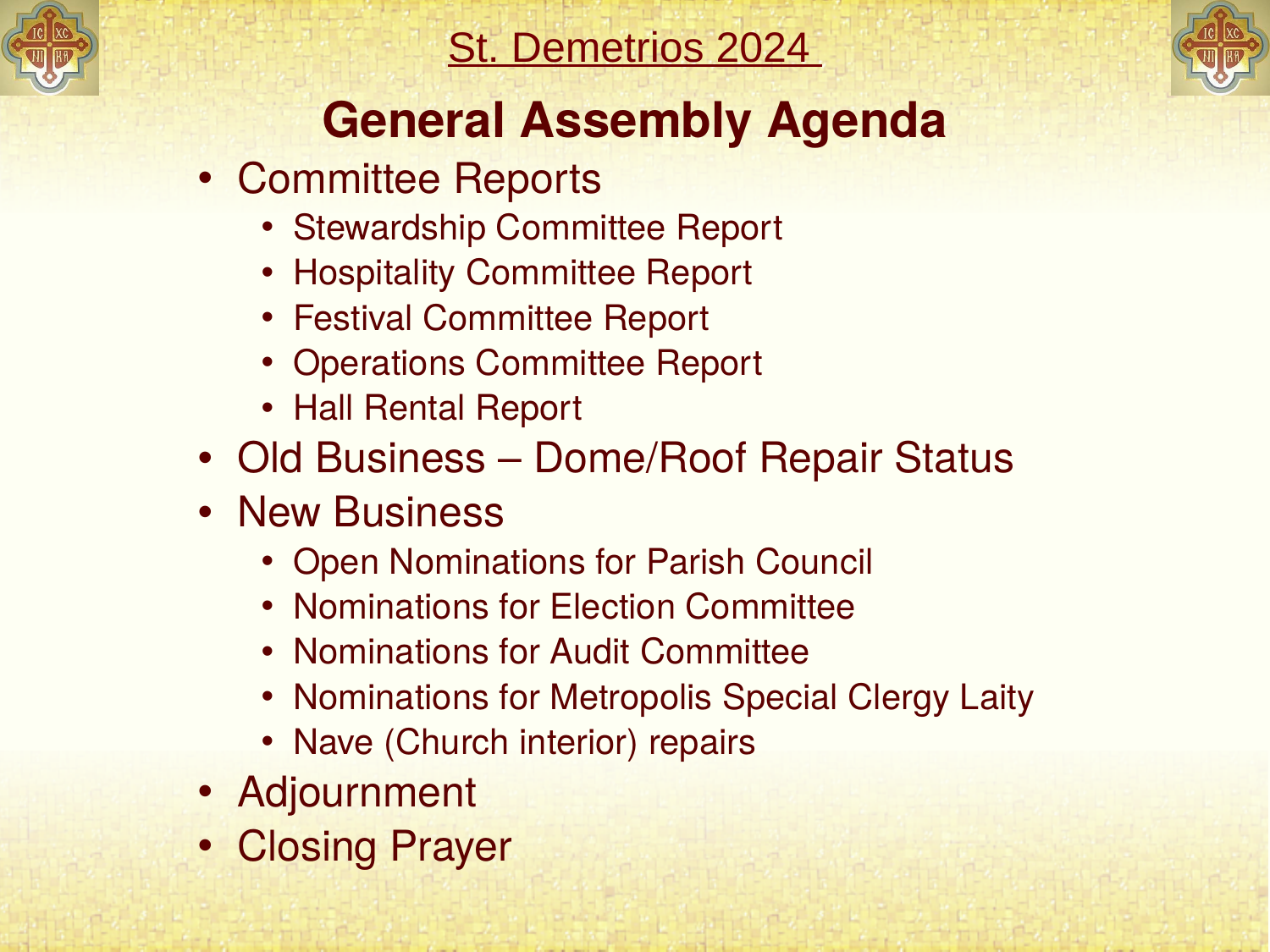

# St. Demetrios 2024
General Assembly Agenda
Committee Reports
Stewardship Committee Report
Hospitality Committee Report
Festival Committee Report
Operations Committee Report
Hall Rental Report
Old Business – Dome/Roof Repair Status
New Business
Open Nominations for Parish Council
Nominations for Election Committee
Nominations for Audit Committee
Nominations for Metropolis Special Clergy Laity
Nave (Church interior) repairs
Adjournment
Closing Prayer